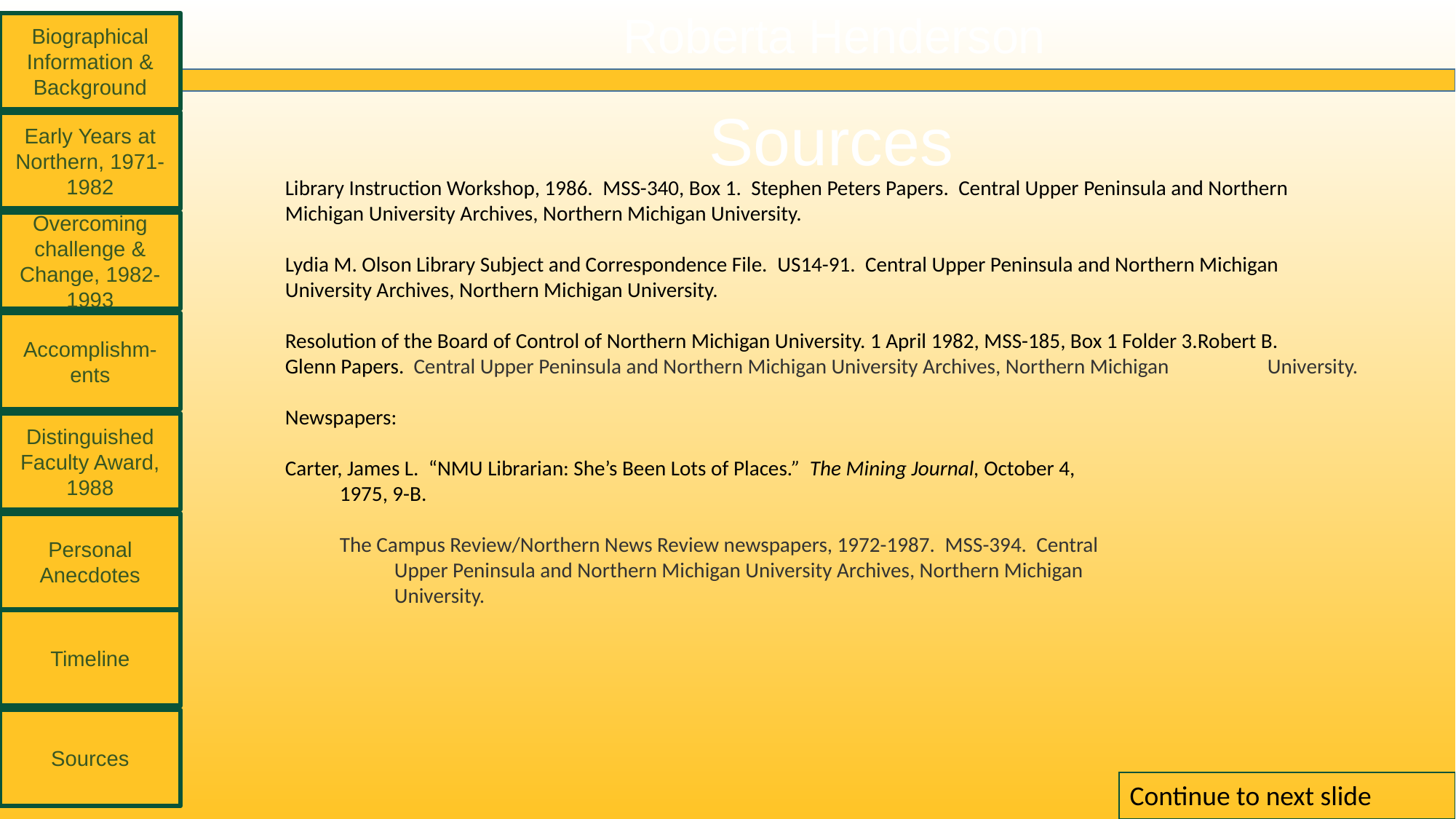

Roberta Henderson

Biographical Information & Background
Early Years at Northern, 1971-1982
Overcoming challenge & Change, 1982-1993
Accomplishm-ents
Distinguished Faculty Award, 1988
Personal Anecdotes
Timeline
Sources

# Sources

Library Instruction Workshop, 1986.  MSS-340, Box 1.  Stephen Peters Papers.  Central Upper Peninsula and Northern 	Michigan University Archives, Northern Michigan University.

Lydia M. Olson Library Subject and Correspondence File.  US14-91.  Central Upper Peninsula and Northern Michigan 	University Archives, Northern Michigan University.
Resolution of the Board of Control of Northern Michigan University. 1 April 1982, MSS-185, Box 1 Folder 3.Robert B. 	Glenn Papers.  Central Upper Peninsula and Northern Michigan University Archives, Northern Michigan 	University.
Newspapers:
Carter, James L.  “NMU Librarian: She’s Been Lots of Places.”  The Mining Journal, October 4,
1975, 9-B.

The Campus Review/Northern News Review newspapers, 1972-1987.  MSS-394.  Central
	Upper Peninsula and Northern Michigan University Archives, Northern Michigan
	University.
Continue to next slide